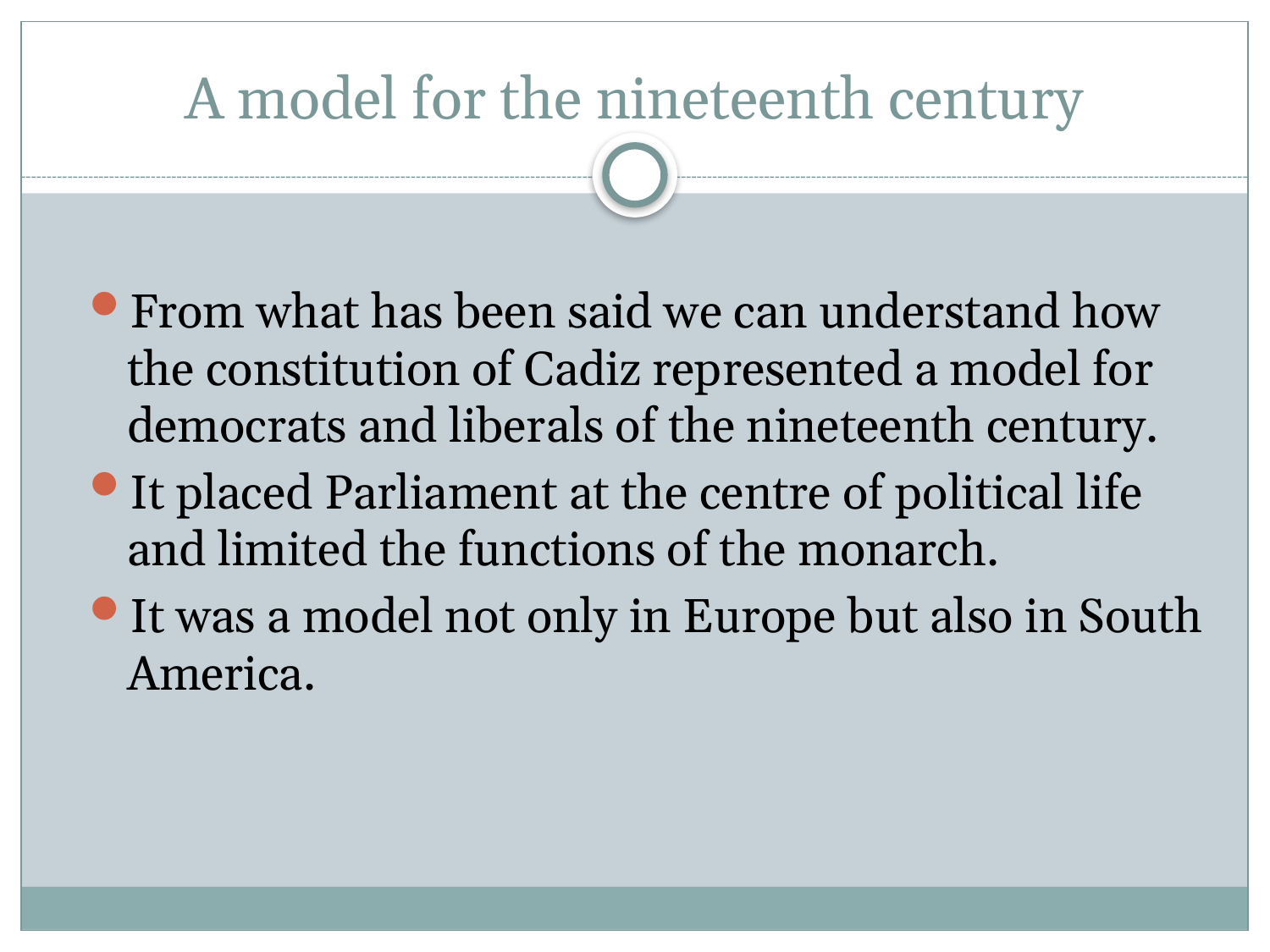

# A model for the nineteenth century
From what has been said we can understand how the constitution of Cadiz represented a model for democrats and liberals of the nineteenth century.
It placed Parliament at the centre of political life and limited the functions of the monarch.
It was a model not only in Europe but also in South America.